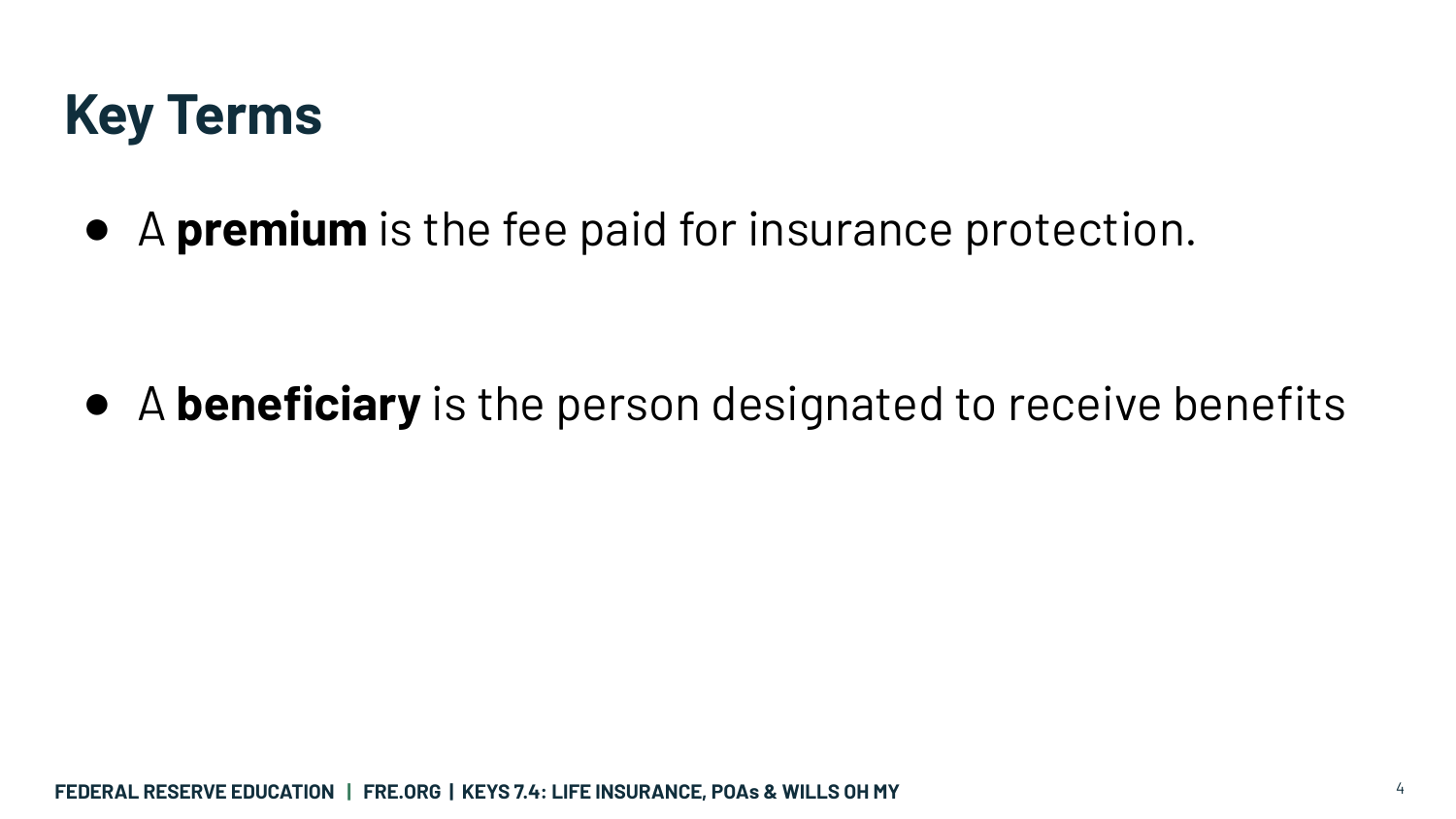

# Key Terms
A premium is the fee paid for insurance protection.

A beneficiary is the person designated to receive benefits